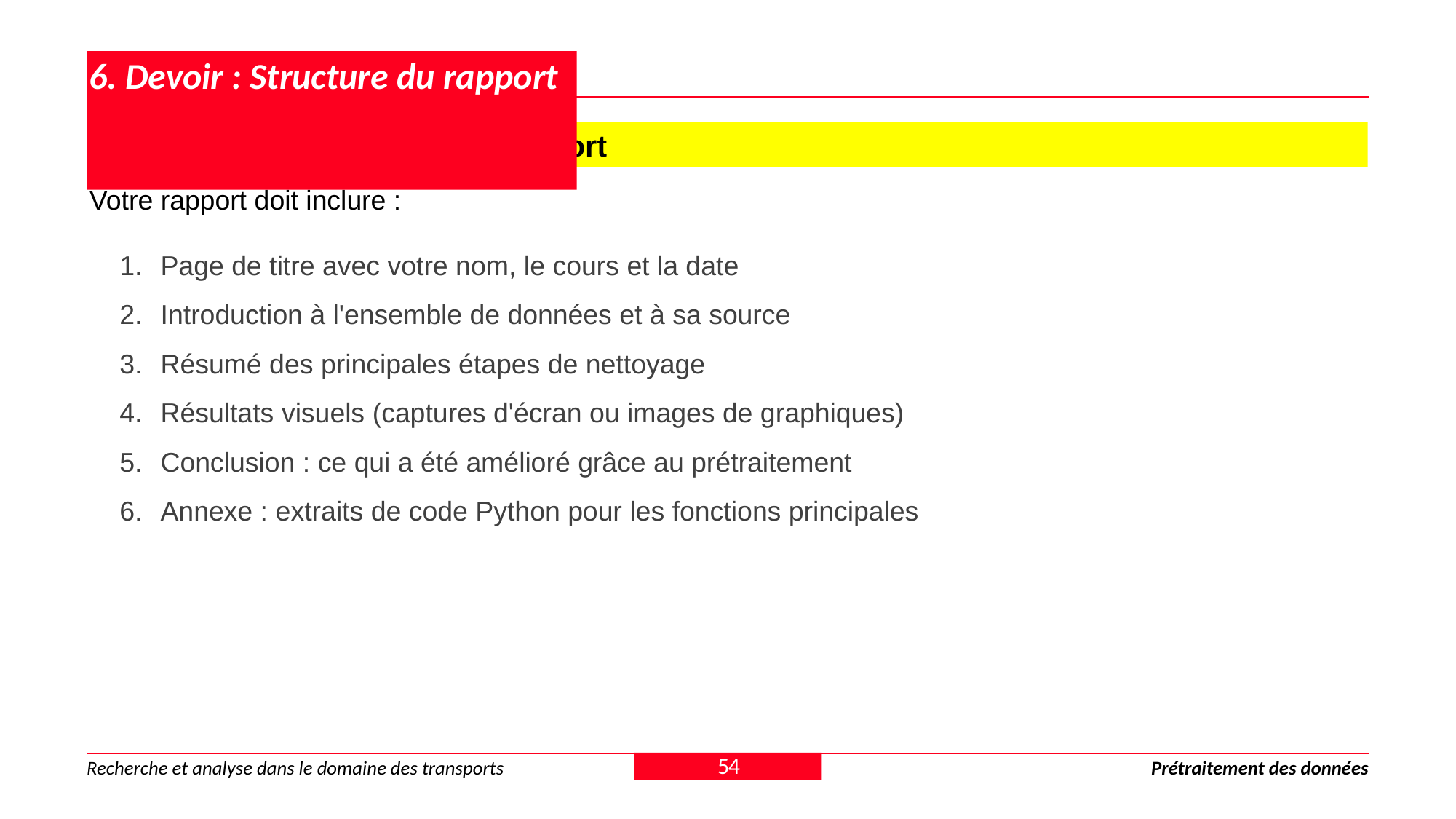

# 6. Devoir : Structure du rapport
6.1.5 Devoir 1 - Structure du rapport
Votre rapport doit inclure :
Page de titre avec votre nom, le cours et la date
Introduction à l'ensemble de données et à sa source
Résumé des principales étapes de nettoyage
Résultats visuels (captures d'écran ou images de graphiques)
Conclusion : ce qui a été amélioré grâce au prétraitement
Annexe : extraits de code Python pour les fonctions principales